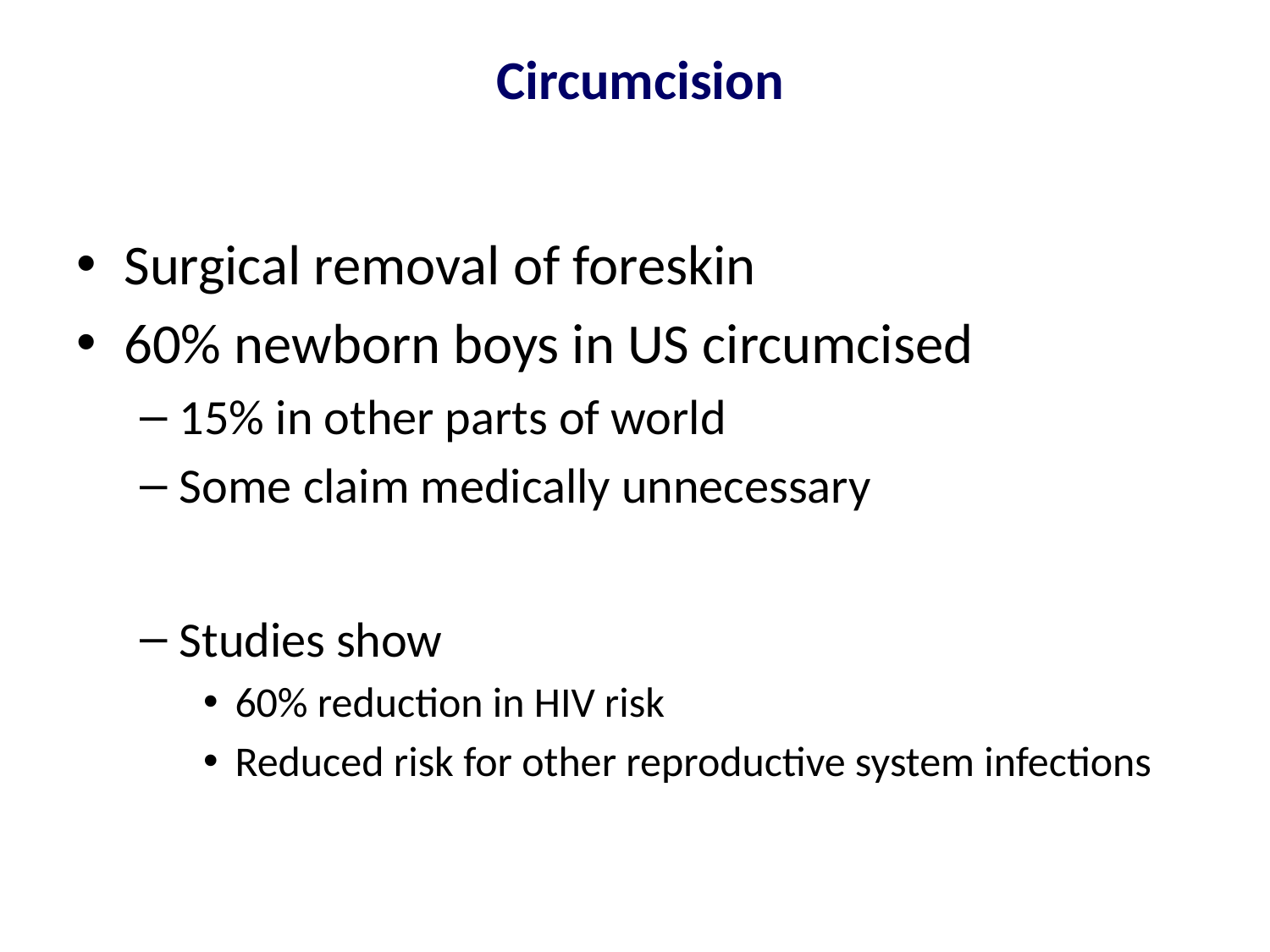

# Circumcision
Surgical removal of foreskin
60% newborn boys in US circumcised
15% in other parts of world
Some claim medically unnecessary

Studies show
60% reduction in HIV risk
Reduced risk for other reproductive system infections